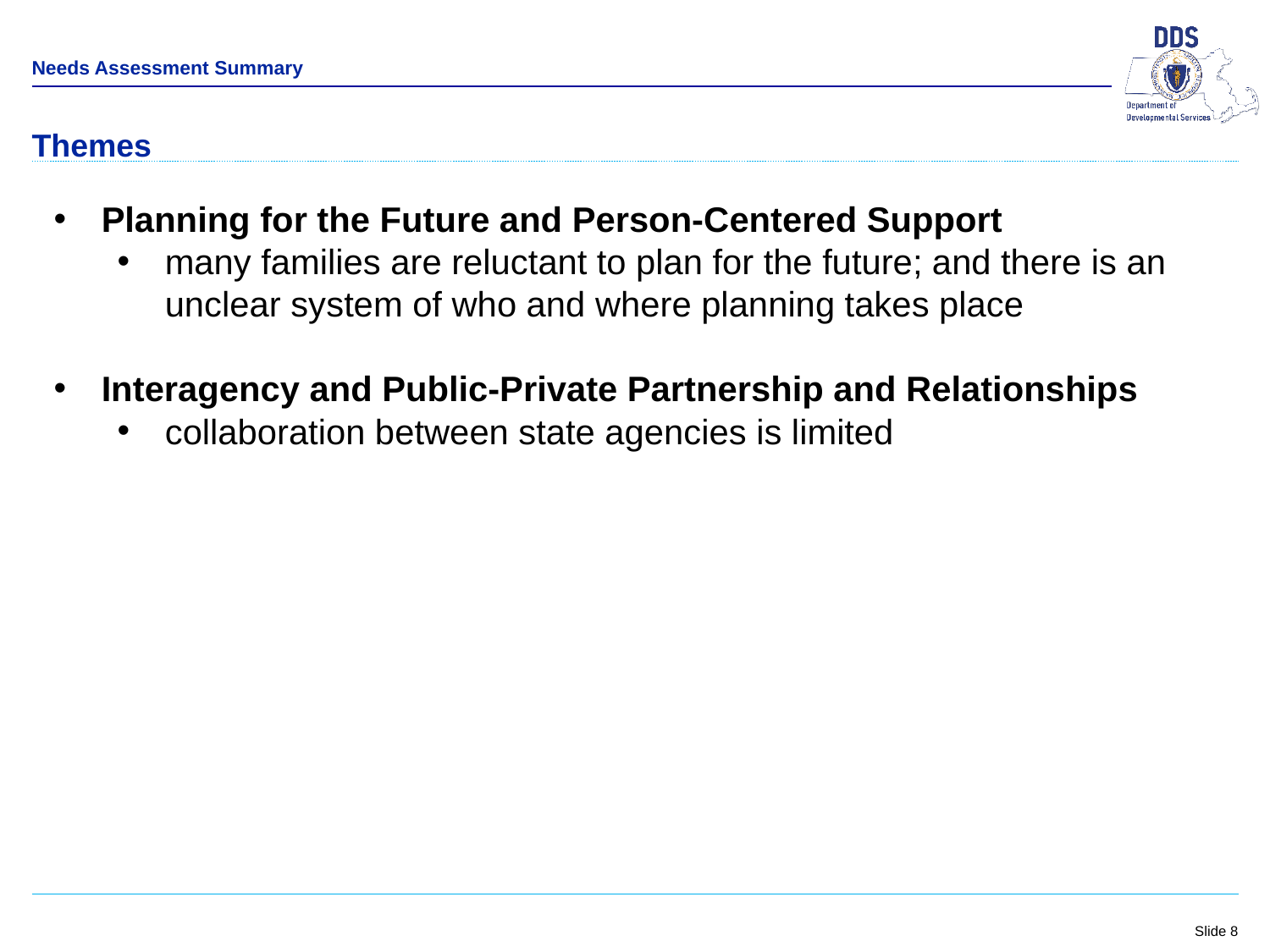

Needs Assessment Summary
Themes
Planning for the Future and Person-Centered Support
many families are reluctant to plan for the future; and there is an unclear system of who and where planning takes place

Interagency and Public-Private Partnership and Relationships
collaboration between state agencies is limited

|  |
| --- |